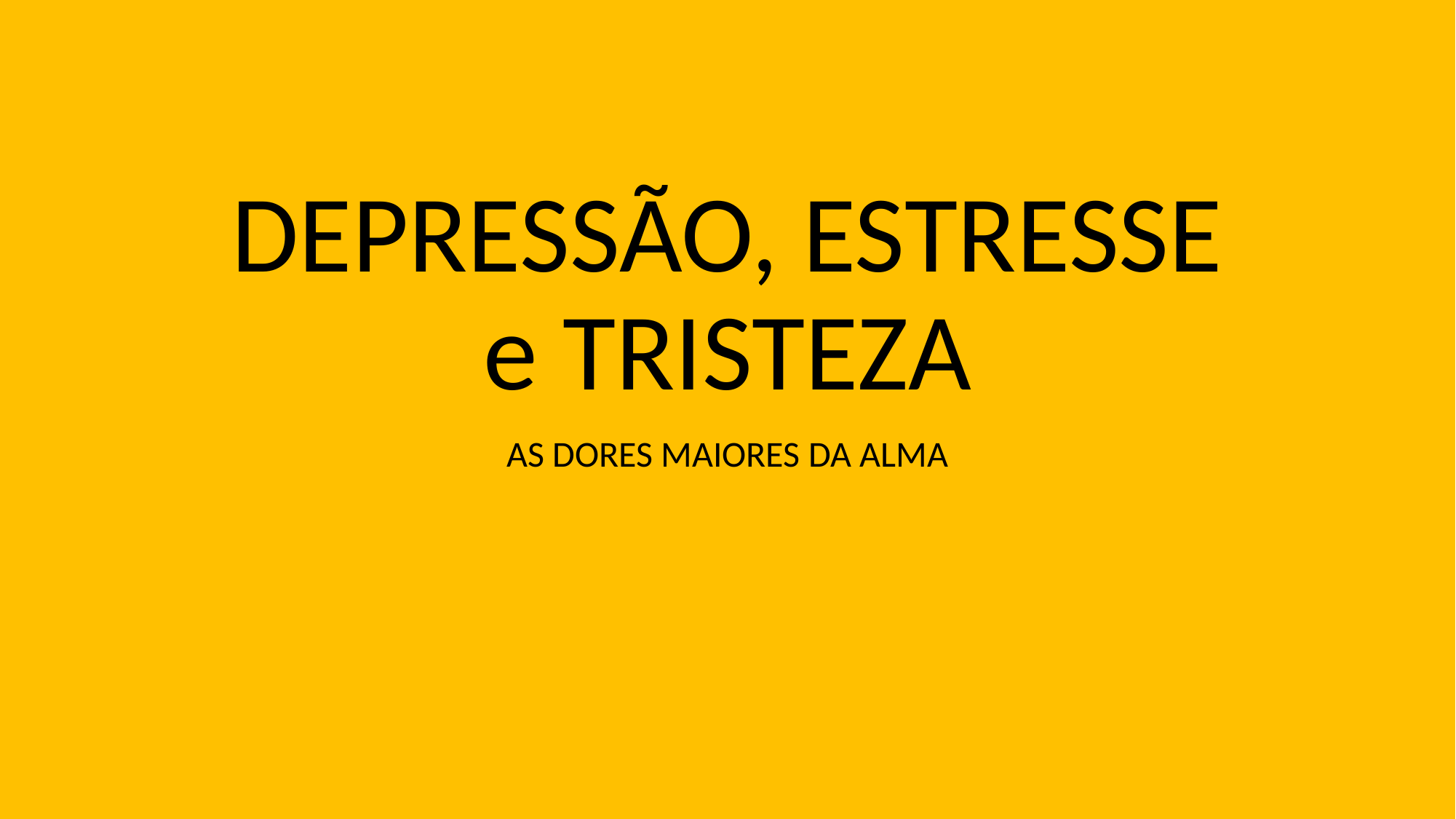

# DEPRESSÃO, ESTRESSE e TRISTEZA
AS DORES MAIORES DA ALMA